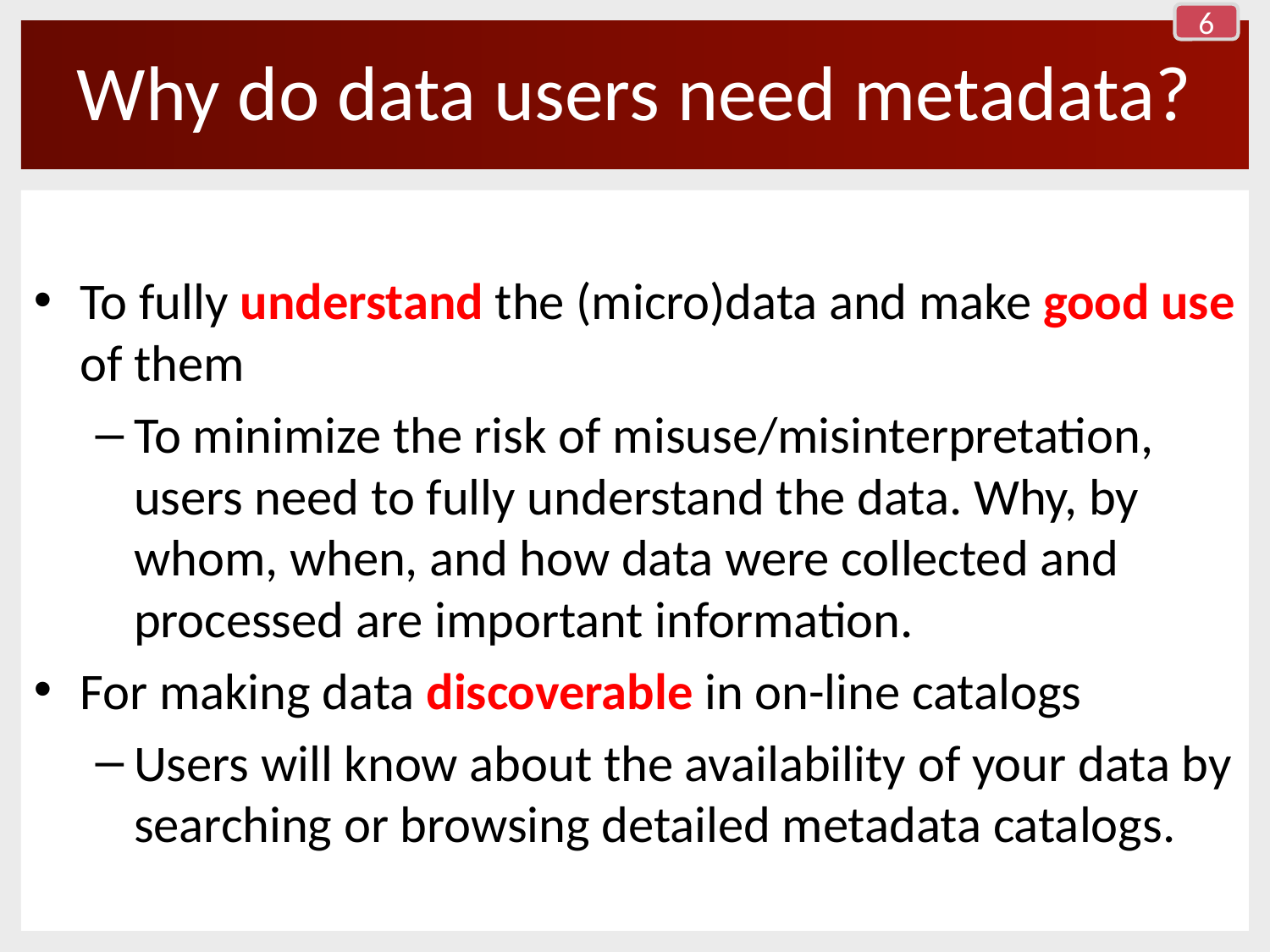

6
# Why do data users need metadata?

To fully understand the (micro)data and make good use of them
To minimize the risk of misuse/misinterpretation, users need to fully understand the data. Why, by whom, when, and how data were collected and processed are important information.
For making data discoverable in on-line catalogs
Users will know about the availability of your data by searching or browsing detailed metadata catalogs.